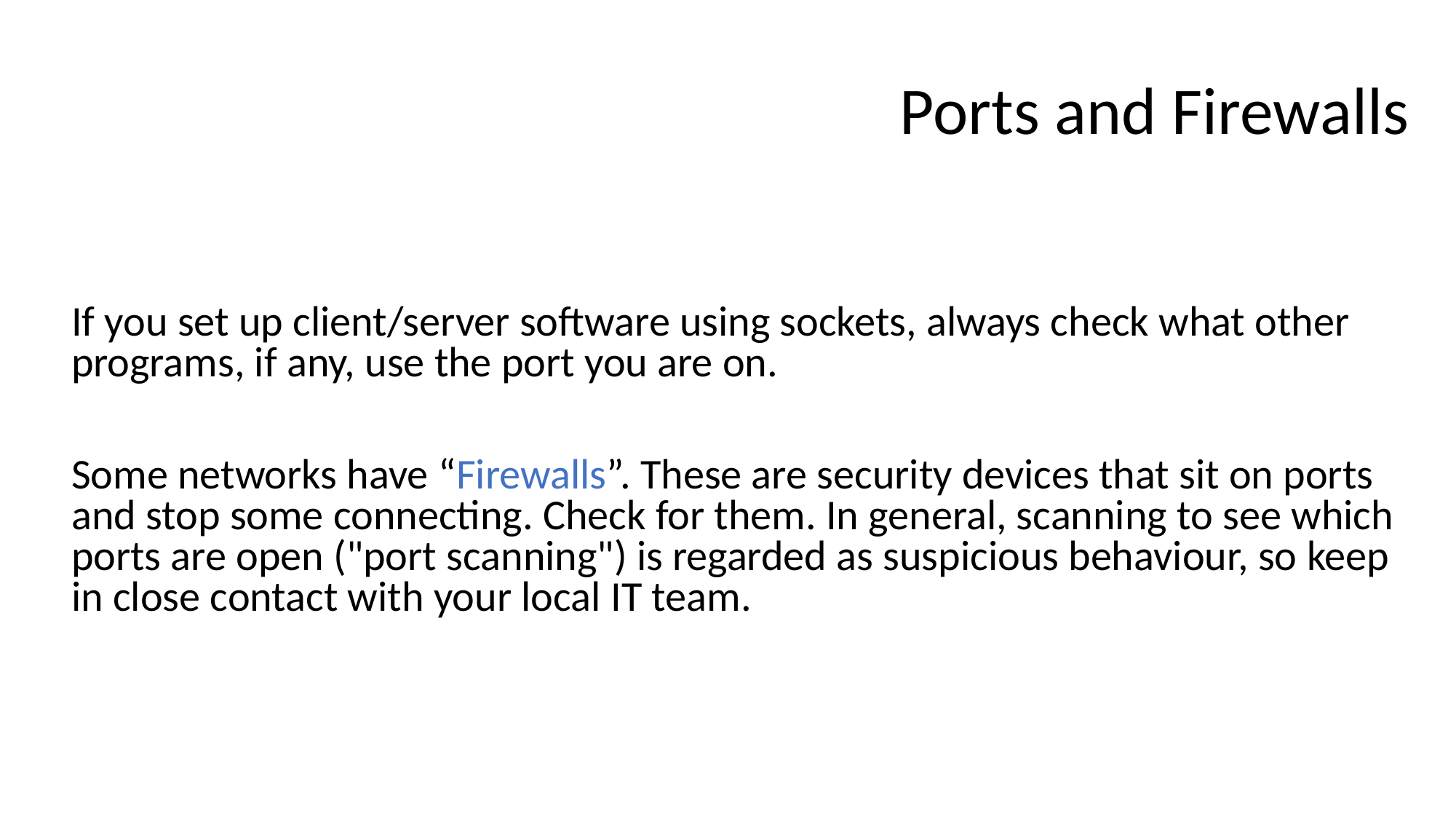

# Ports and Firewalls

If you set up client/server software using sockets, always check what other programs, if any, use the port you are on.

Some networks have “Firewalls”. These are security devices that sit on ports and stop some connecting. Check for them. In general, scanning to see which ports are open ("port scanning") is regarded as suspicious behaviour, so keep in close contact with your local IT team.